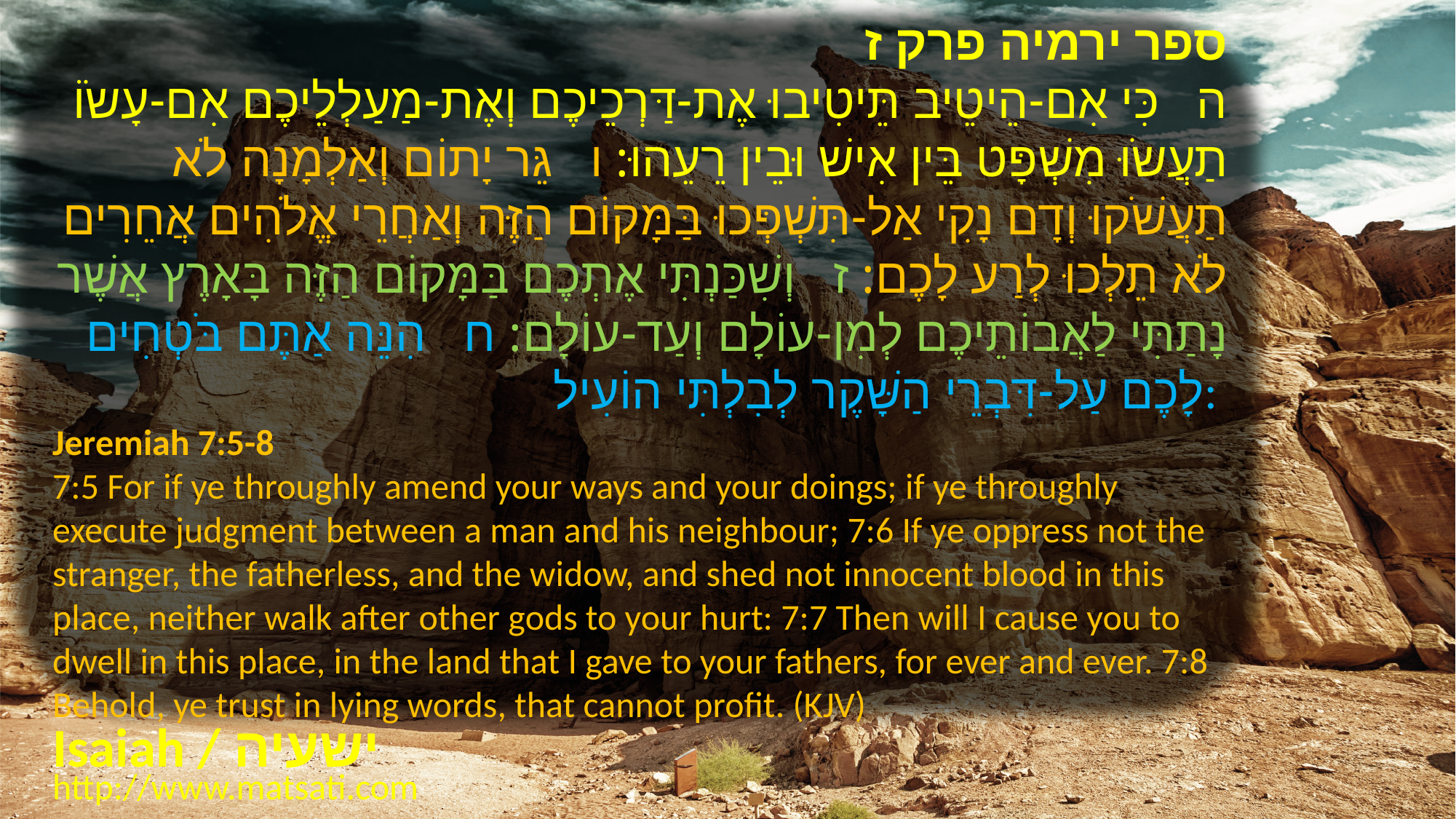

ספר ירמיה פרק ז
ה   כִּי אִם-הֵיטֵיב תֵּיטִיבוּ אֶת-דַּרְכֵיכֶם וְאֶת-מַעַלְלֵיכֶם אִם-עָשֹוֹ תַעֲשֹוּ מִשְׁפָּט בֵּין אִישׁ וּבֵין רֵעֵהוּ: ו   גֵּר יָתוֹם וְאַלְמָנָה לֹא תַעֲשֹׁקוּ וְדָם נָקִי אַל-תִּשְׁפְּכוּ בַּמָּקוֹם הַזֶּה וְאַחֲרֵי אֱלֹהִים אֲחֵרִים לֹא תֵלְכוּ לְרַע לָכֶם: ז   וְשִׁכַּנְתִּי אֶתְכֶם בַּמָּקוֹם הַזֶּה בָּאָרֶץ אֲשֶׁר נָתַתִּי לַאֲבוֹתֵיכֶם לְמִן-עוֹלָם וְעַד-עוֹלָם: ח   הִנֵּה אַתֶּם בֹּטְחִים לָכֶם עַל-דִּבְרֵי הַשָּׁקֶר לְבִלְתִּי הוֹעִיל:
Jeremiah 7:5-8
7:5 For if ye throughly amend your ways and your doings; if ye throughly execute judgment between a man and his neighbour; 7:6 If ye oppress not the stranger, the fatherless, and the widow, and shed not innocent blood in this place, neither walk after other gods to your hurt: 7:7 Then will I cause you to dwell in this place, in the land that I gave to your fathers, for ever and ever. 7:8 Behold, ye trust in lying words, that cannot profit. (KJV)
Isaiah / ישעיה
http://www.matsati.com